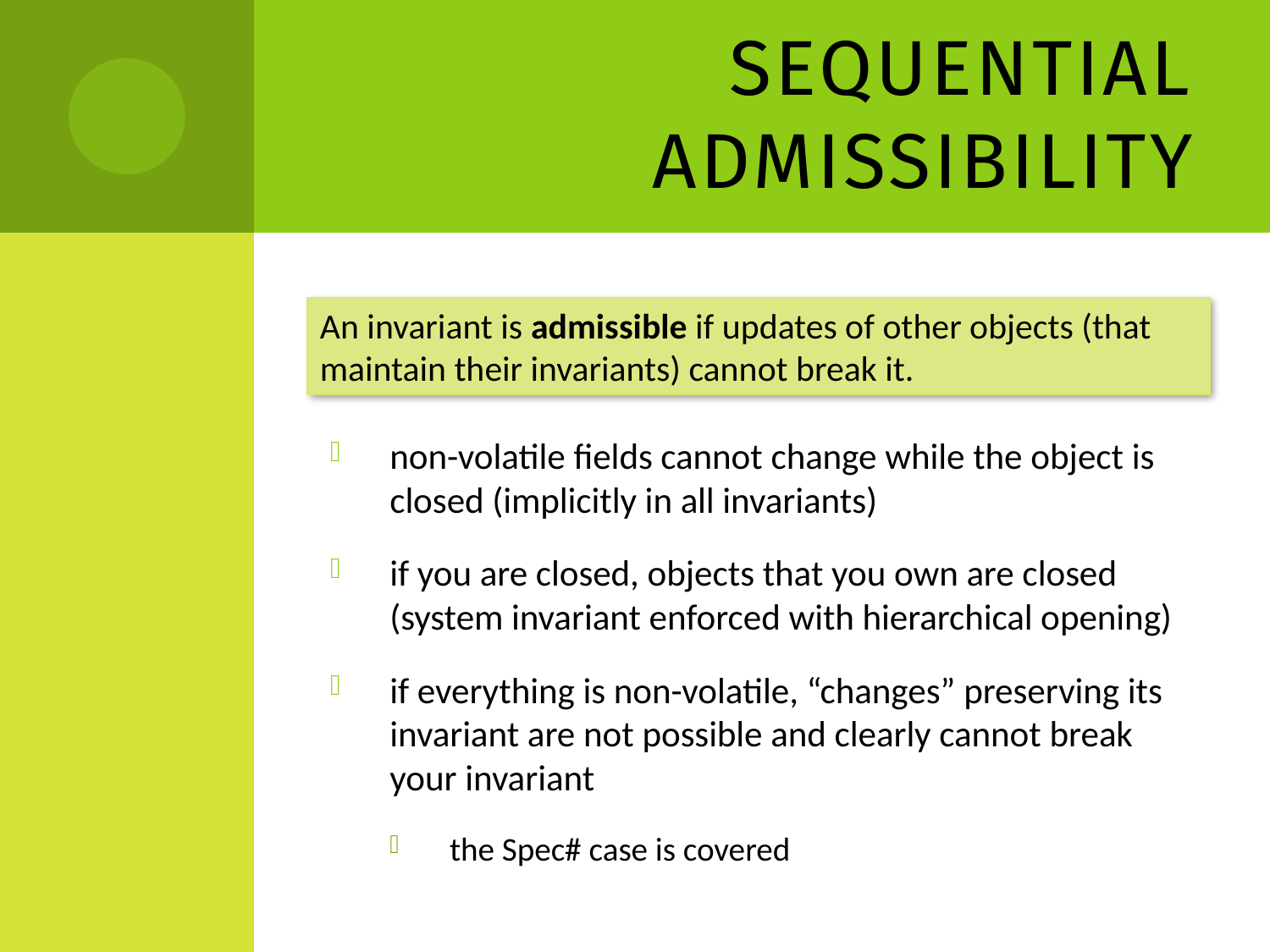

# Sequential admissibility
An invariant is admissible if updates of other objects (that maintain their invariants) cannot break it.
non-volatile fields cannot change while the object is closed (implicitly in all invariants)
if you are closed, objects that you own are closed (system invariant enforced with hierarchical opening)
if everything is non-volatile, “changes” preserving its invariant are not possible and clearly cannot break your invariant
the Spec# case is covered